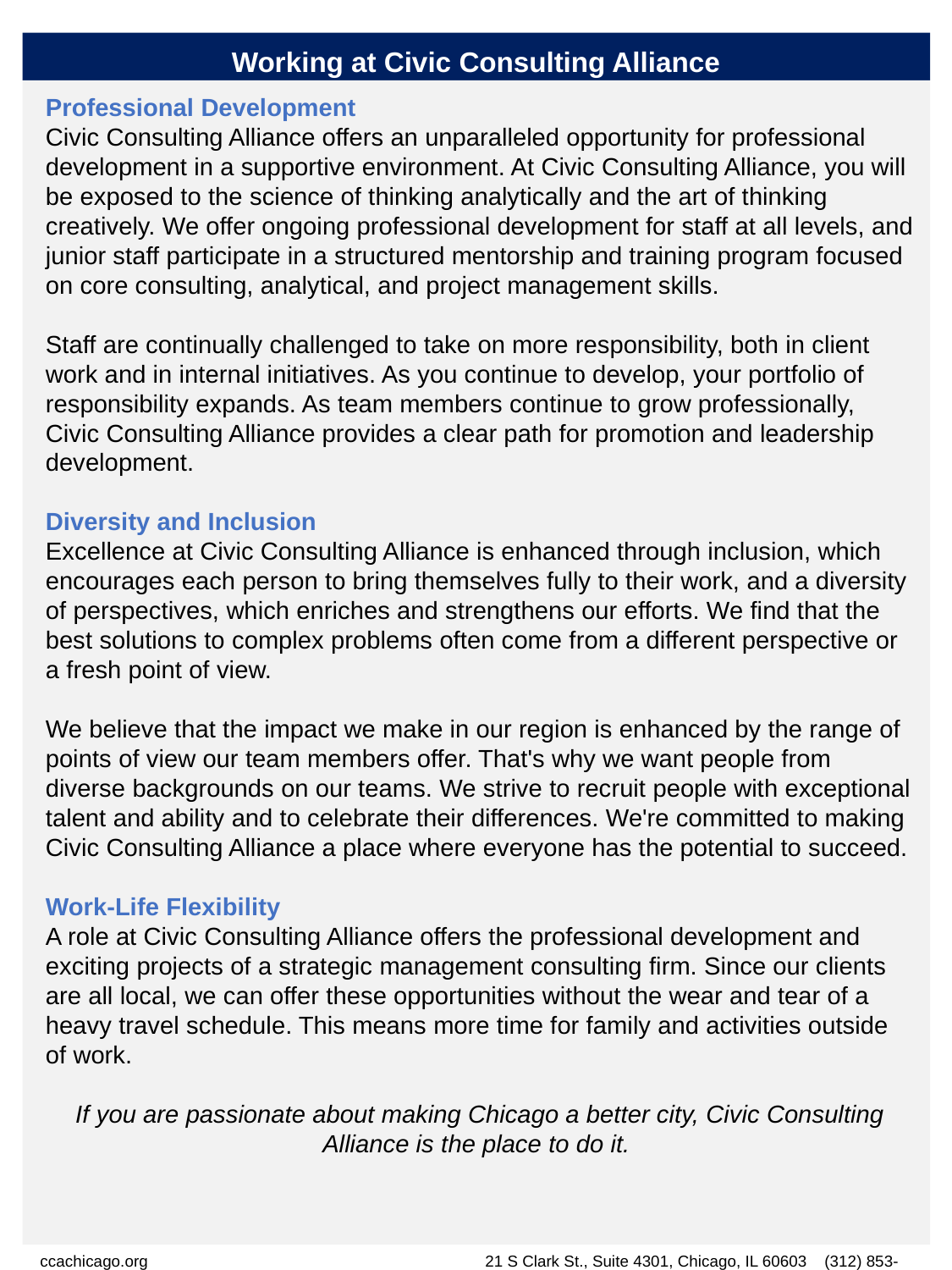

Working at Civic Consulting Alliance

Professional Development
Civic Consulting Alliance offers an unparalleled opportunity for professional development in a supportive environment. At Civic Consulting Alliance, you will be exposed to the science of thinking analytically and the art of thinking creatively. We offer ongoing professional development for staff at all levels, and junior staff participate in a structured mentorship and training program focused on core consulting, analytical, and project management skills.

Staff are continually challenged to take on more responsibility, both in client work and in internal initiatives. As you continue to develop, your portfolio of responsibility expands. As team members continue to grow professionally, Civic Consulting Alliance provides a clear path for promotion and leadership development.

Diversity and Inclusion
Excellence at Civic Consulting Alliance is enhanced through inclusion, which encourages each person to bring themselves fully to their work, and a diversity of perspectives, which enriches and strengthens our efforts. We find that the best solutions to complex problems often come from a different perspective or a fresh point of view.

We believe that the impact we make in our region is enhanced by the range of points of view our team members offer. That's why we want people from diverse backgrounds on our teams. We strive to recruit people with exceptional talent and ability and to celebrate their differences. We're committed to making Civic Consulting Alliance a place where everyone has the potential to succeed.

Work-Life Flexibility
A role at Civic Consulting Alliance offers the professional development and exciting projects of a strategic management consulting firm. Since our clients are all local, we can offer these opportunities without the wear and tear of a heavy travel schedule. This means more time for family and activities outside of work.

If you are passionate about making Chicago a better city, Civic Consulting Alliance is the place to do it.

ccachicago.org                                                                            21 S Clark St., Suite 4301, Chicago, IL 60603    (312) 853-9160